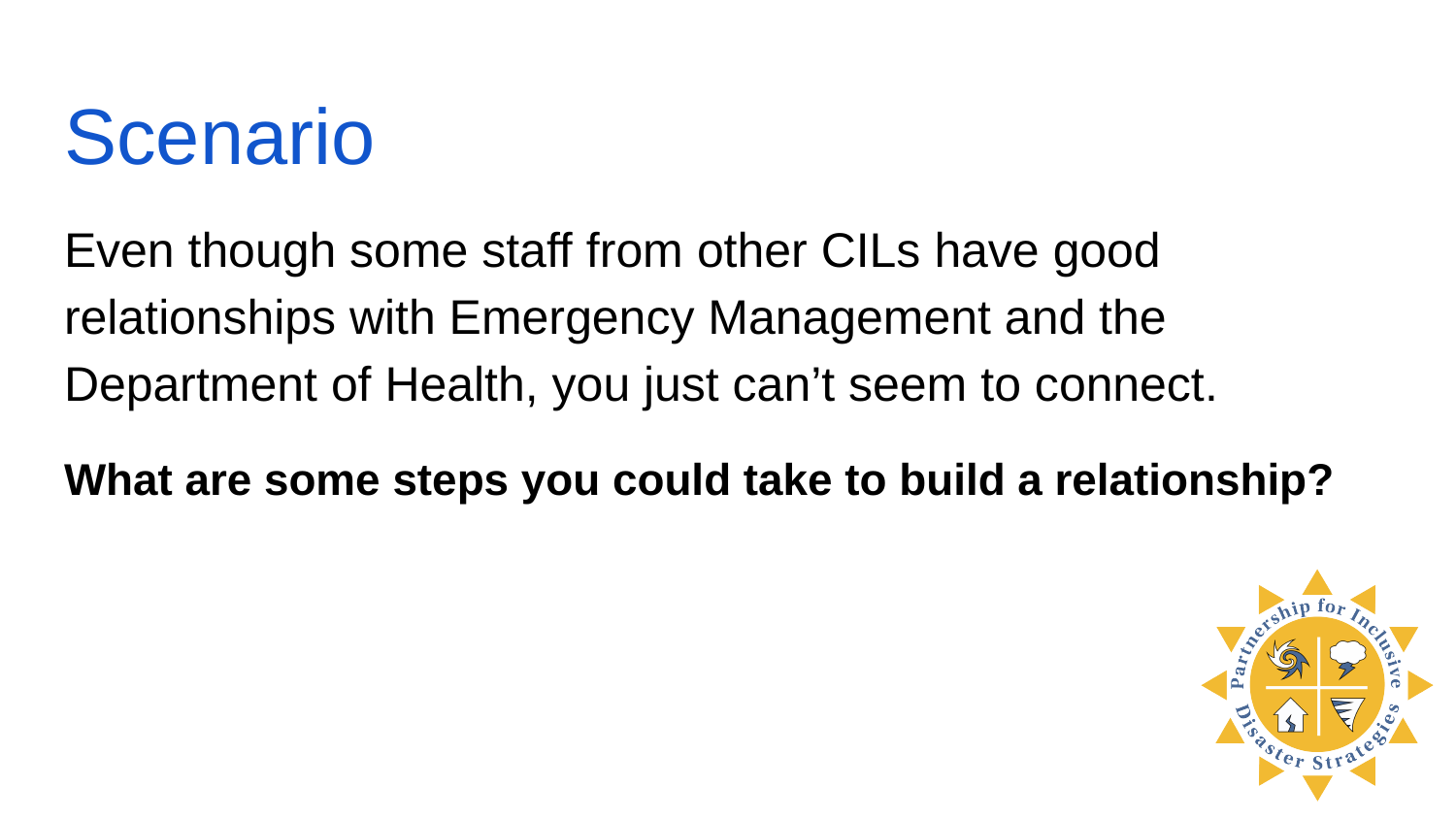

# Scenario
Even though some staff from other CILs have good relationships with Emergency Management and the Department of Health, you just can’t seem to connect.
What are some steps you could take to build a relationship?